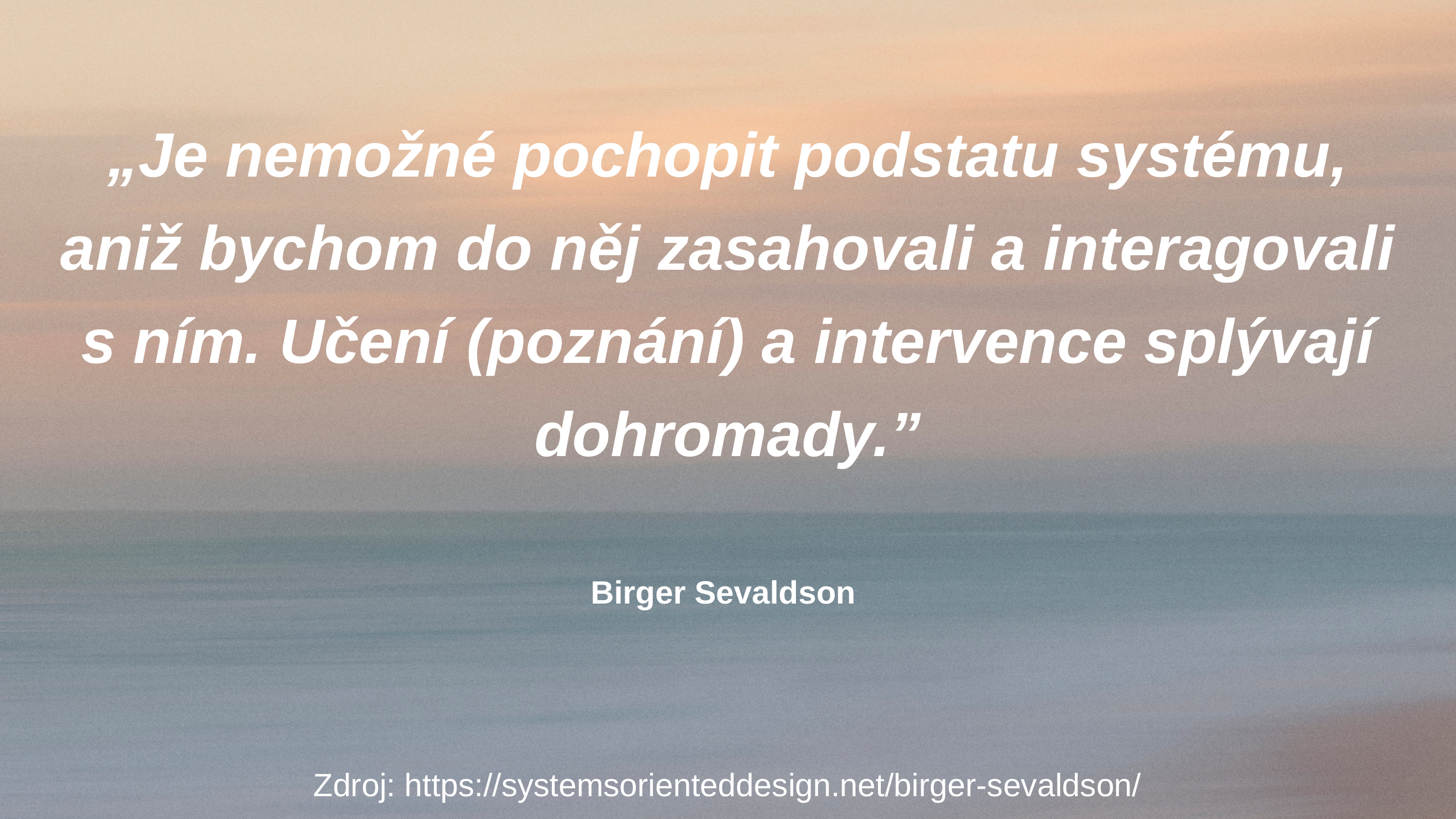

„Je nemožné pochopit podstatu systému, aniž bychom do něj zasahovali a interagovali s ním. Učení (poznání) a intervence splývají dohromady.”

Birger Sevaldson

Zdroj: https://systemsorienteddesign.net/birger-sevaldson/